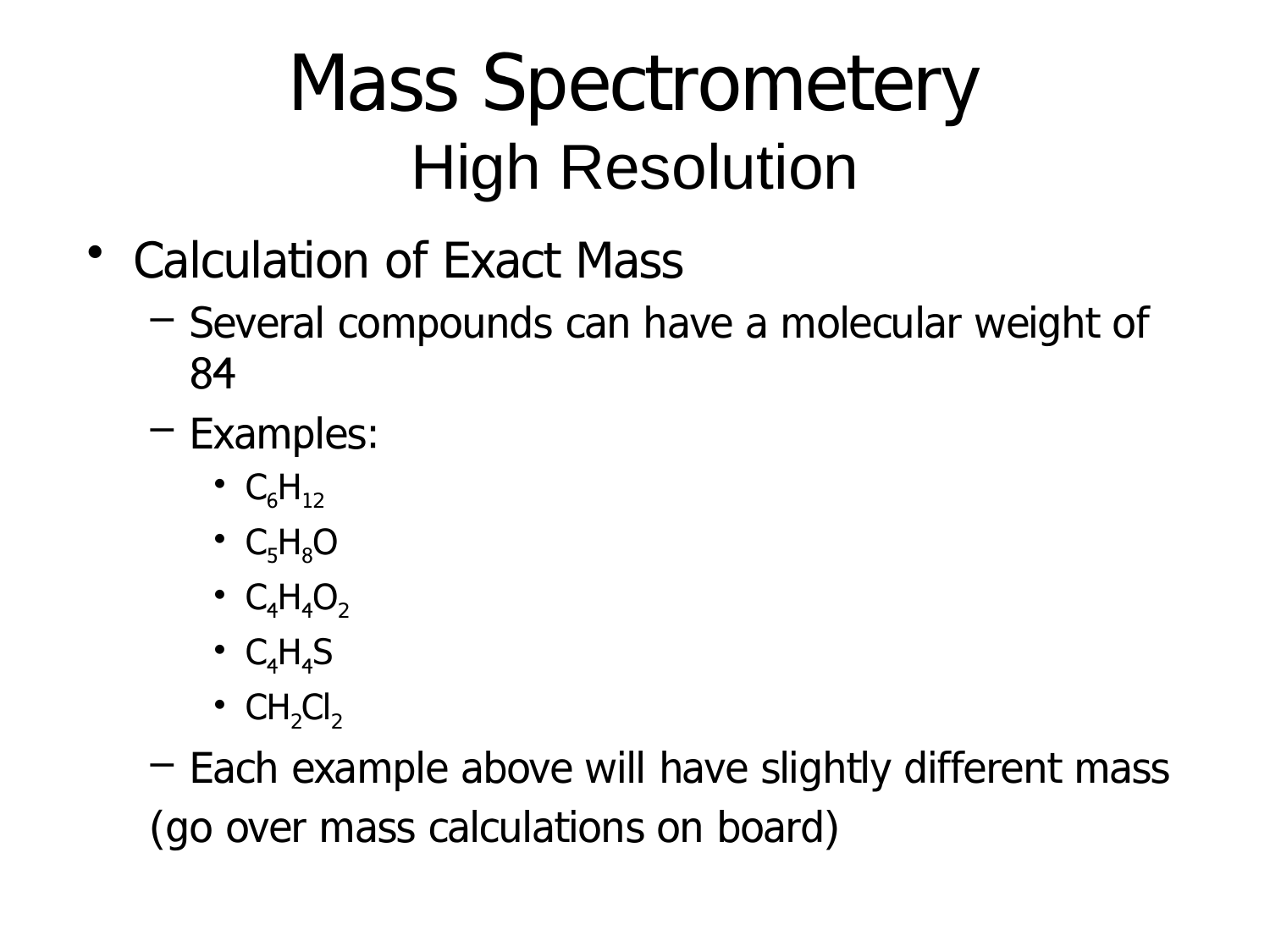

# Mass Spectrometery High Resolution
Calculation of Exact Mass
Several compounds can have a molecular weight of 84
Examples:
C6H12
C5H8O
C4H4O2
C4H4S
CH2Cl2
Each example above will have slightly different mass
(go over mass calculations on board)